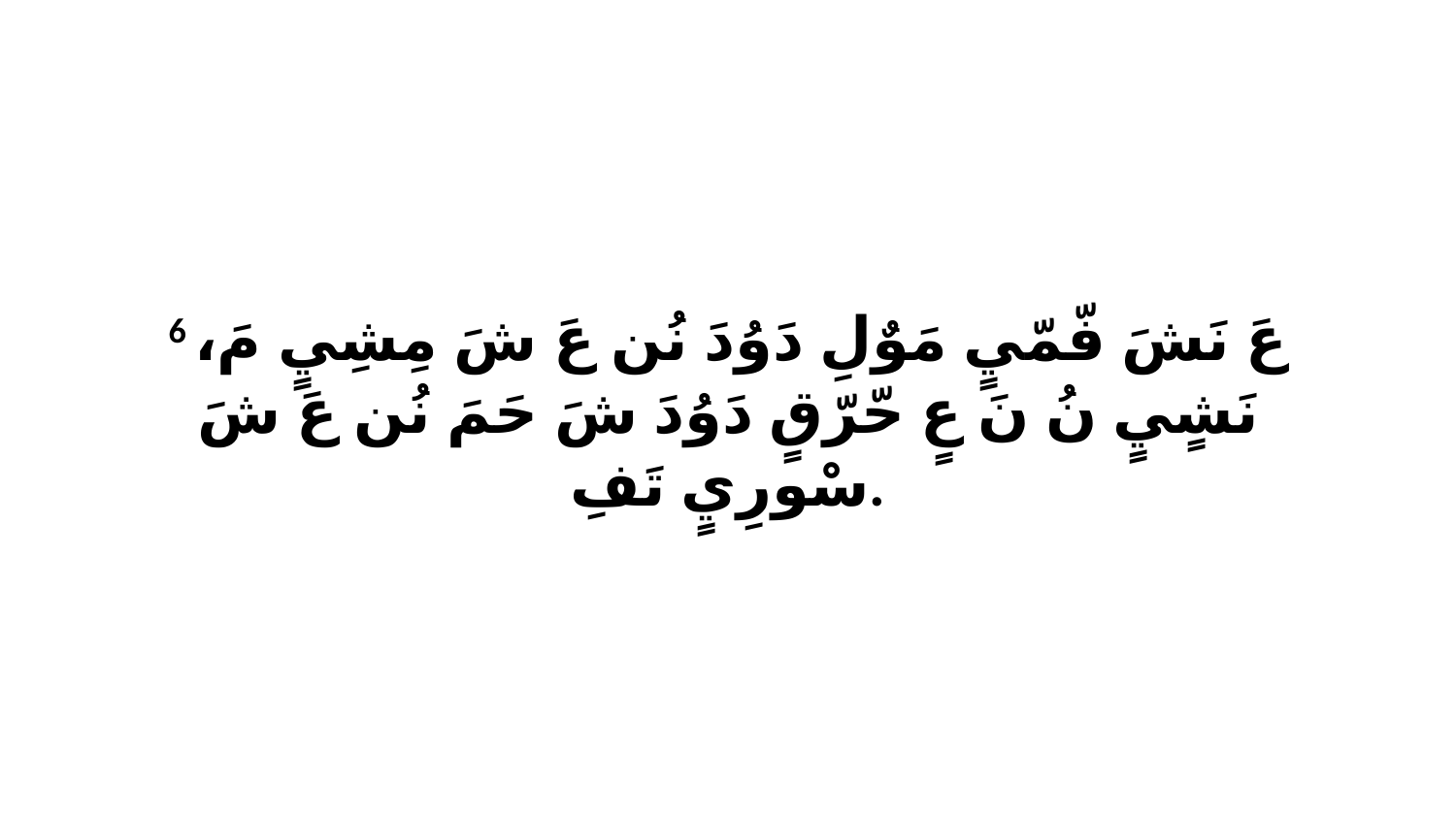

6 عَ نَشَ فّمّيٍ مَوٌلِ دَوُدَ نُن عَ شَ مِشِيٍ مَ، نَشٍيٍ نُ نَ عٍ حّرّقٍ دَوُدَ شَ حَمَ نُن عَ شَ سْورِيٍ تَفِ.